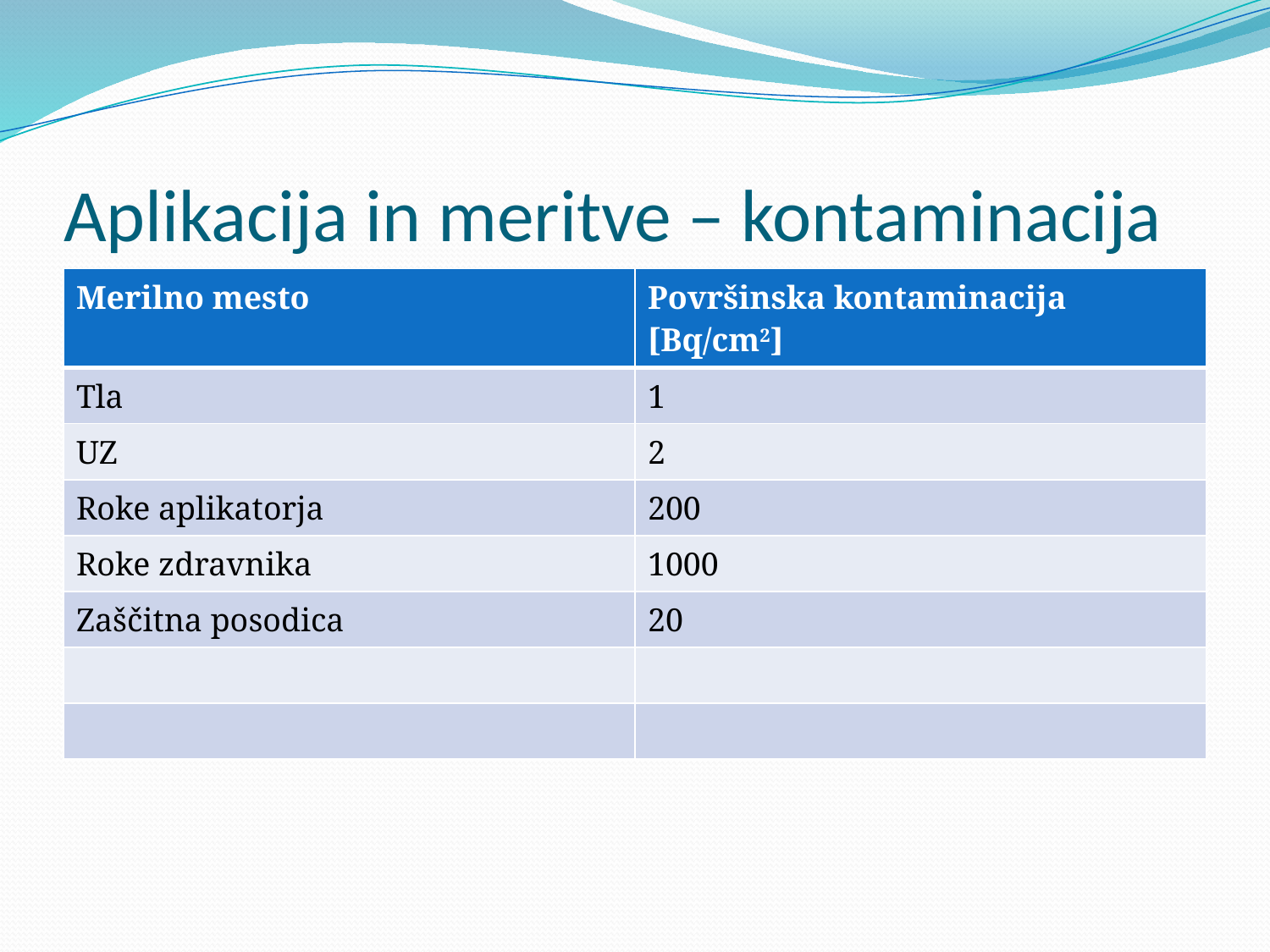

# Aplikacija in meritve – kontaminacija
| Merilno mesto | Površinska kontaminacija [Bq/cm2] |
| --- | --- |
| Tla | 1 |
| UZ | 2 |
| Roke aplikatorja | 200 |
| Roke zdravnika | 1000 |
| Zaščitna posodica | 20 |
|  |  |
|  |  |